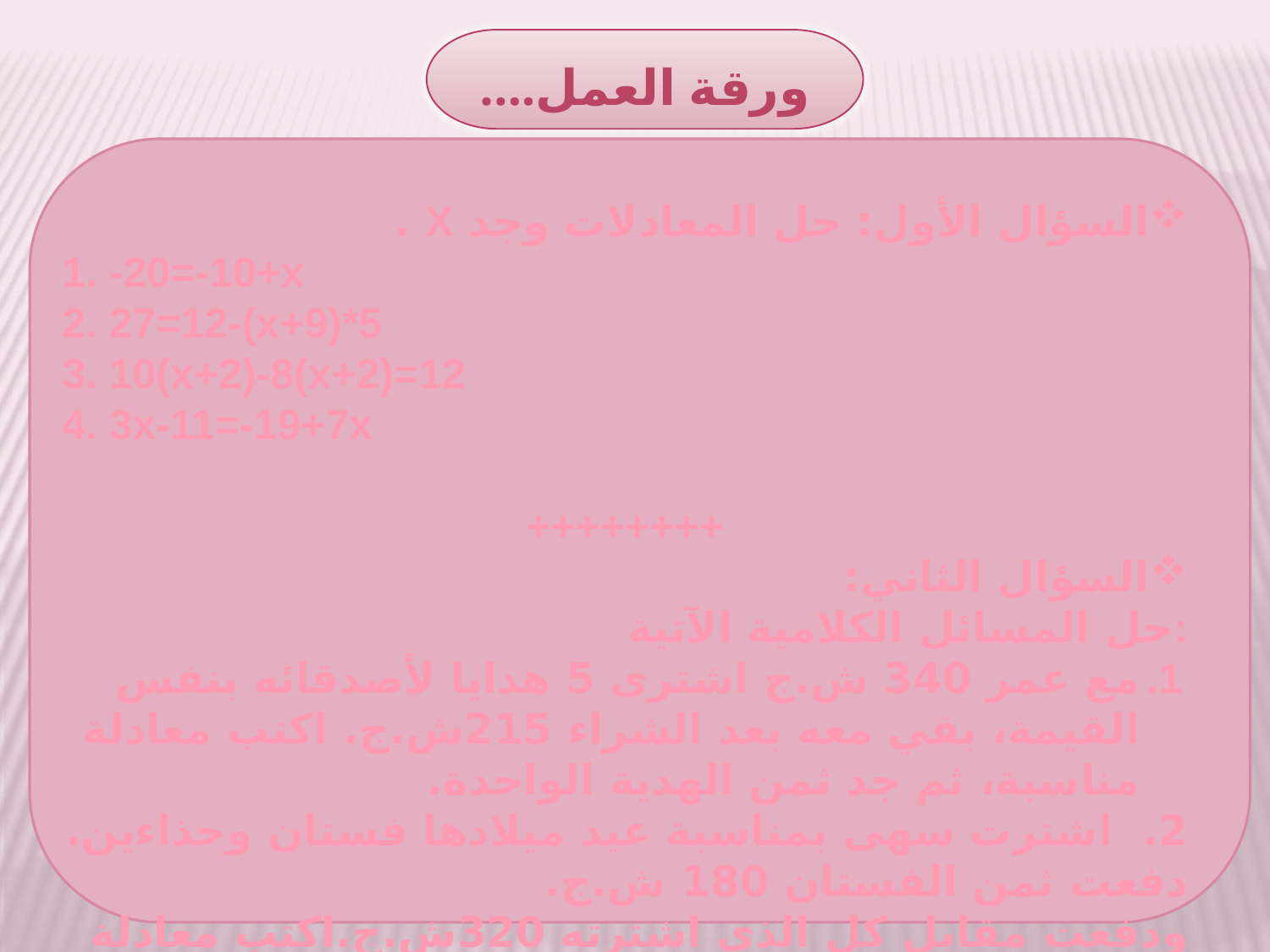

ورقة العمل....

السؤال الأول: حل المعادلات وجد X .
1. -20=-10+x
2. 27=12-(x+9)*5
3. 10(x+2)-8(x+2)=12
4. 3x-11=-19+7x

++++++++
السؤال الثاني:
حل المسائل الكلامية الآتية:
مع عمر 340 ش.ج اشترى 5 هدايا لأصدقائه بنفس القيمة، بقي معه بعد الشراء 215ش.ج. اكتب معادلة مناسبة، ثم جد ثمن الهدية الواحدة.
2.  اشترت سهى بمناسبة عيد ميلادها فستان وحذاءين. دفعت ثمن الفستان 180 ش.ج.
ودفعت مقابل كل الذي اشترته 320ش.ج.اكتب معادلة مناسبة.وجد ثمن الحذاء الواحد؟؟